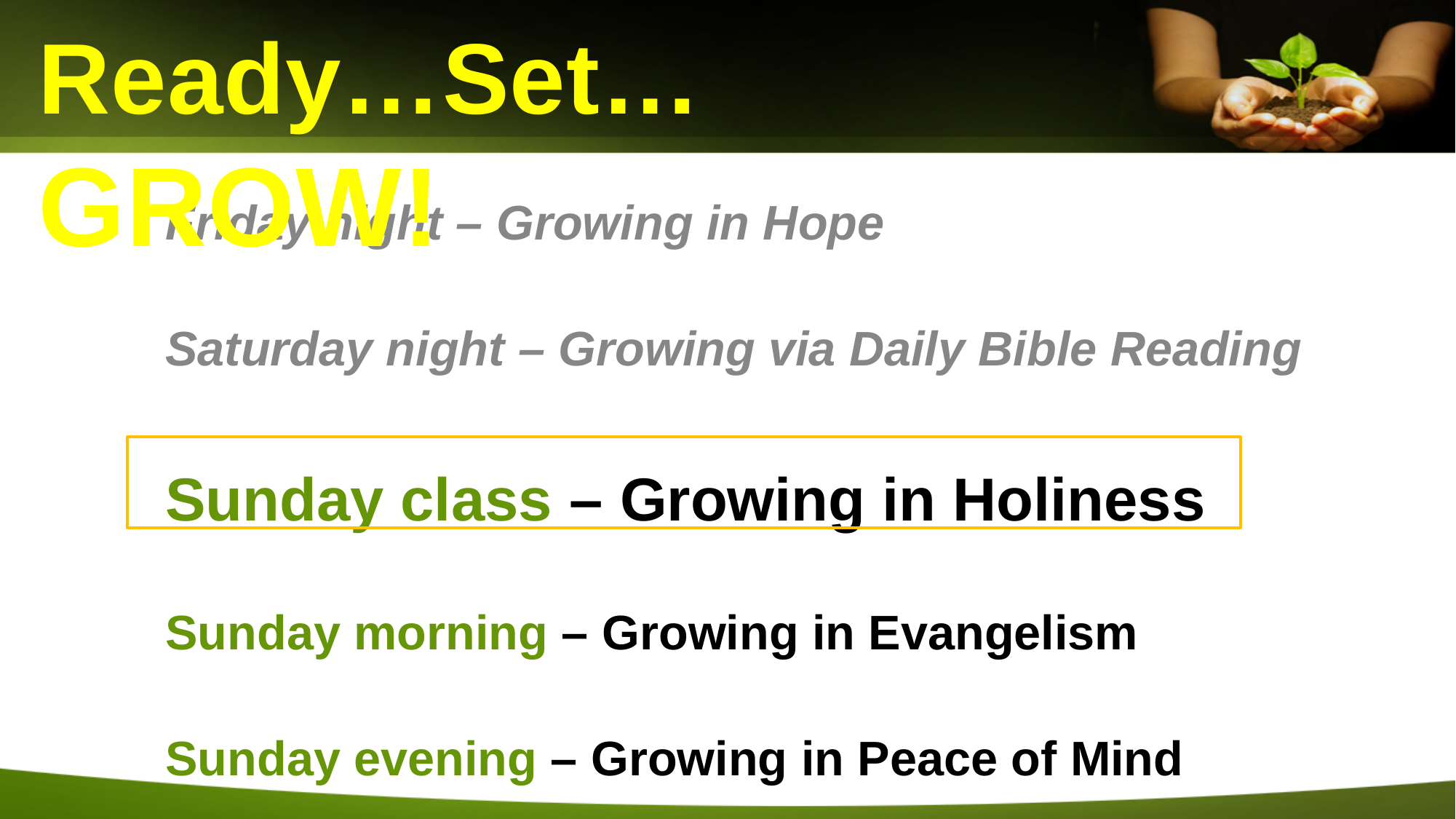

Ready…Set…GROW!
Friday night – Growing in Hope
Saturday night – Growing via Daily Bible Reading
Sunday class – Growing in Holiness
Sunday morning – Growing in Evangelism
Sunday evening – Growing in Peace of Mind